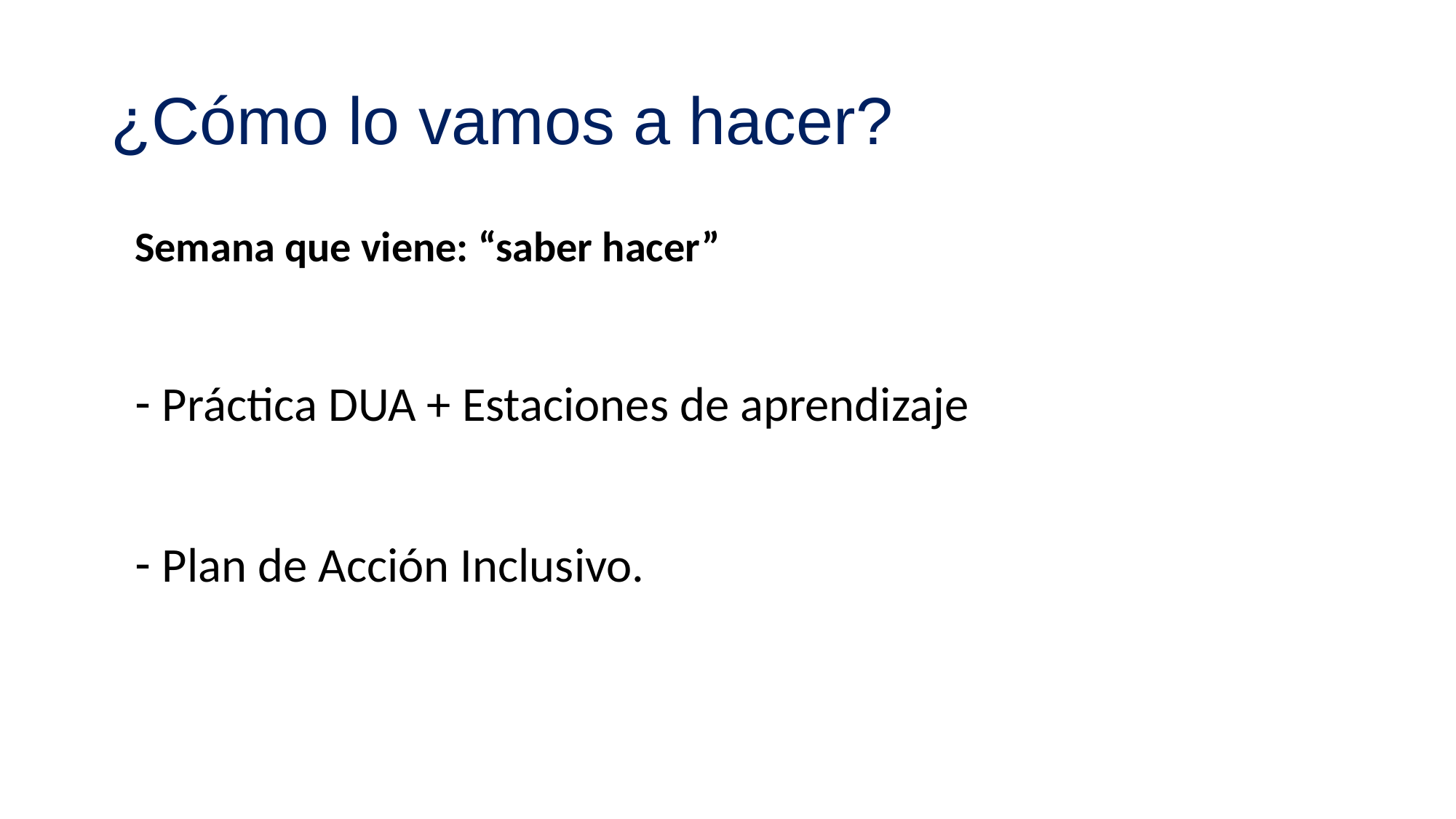

# ¿Cómo lo vamos a hacer?
Semana que viene: “saber hacer”
Práctica DUA + Estaciones de aprendizaje
Plan de Acción Inclusivo.